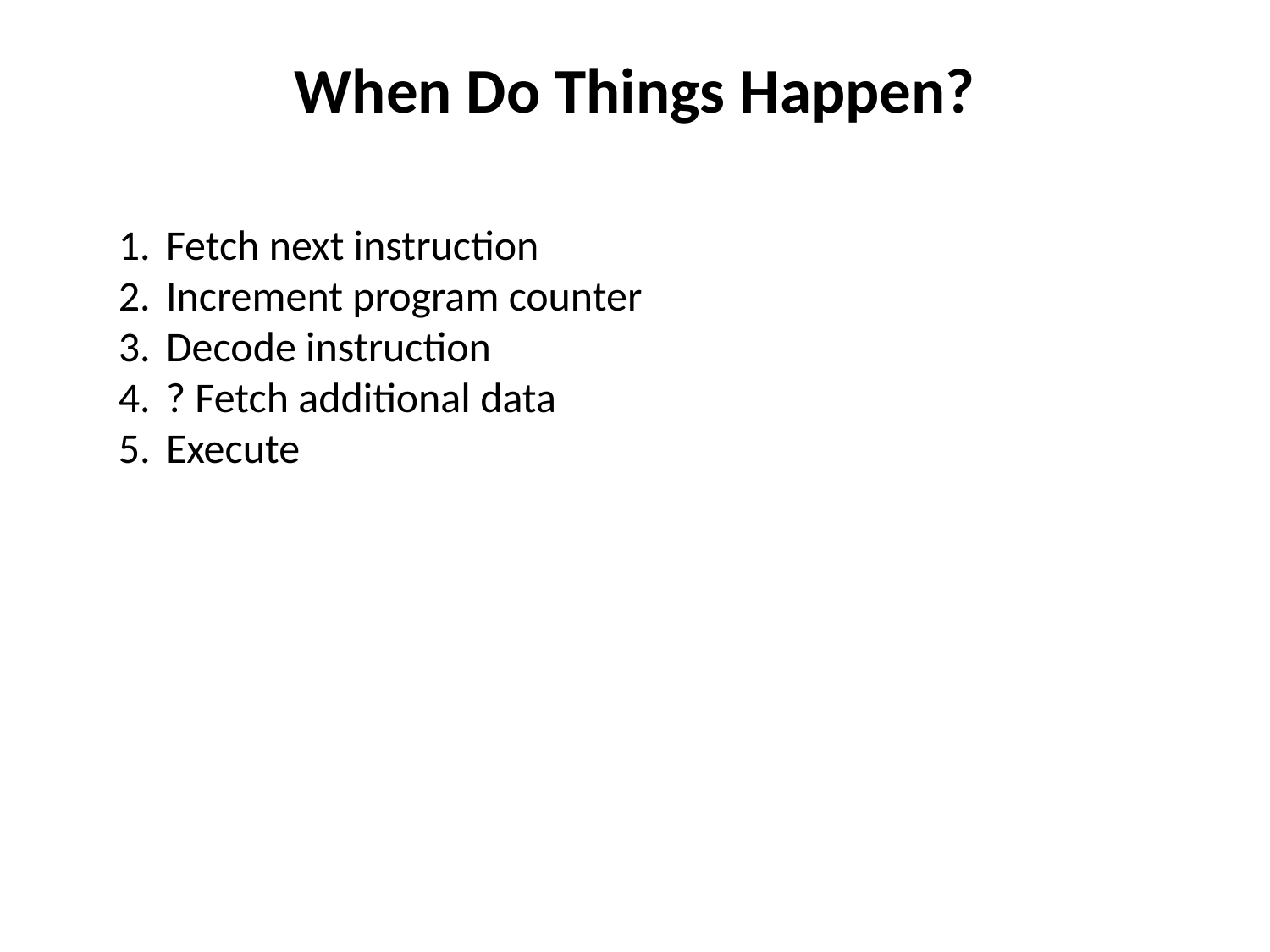

# When Do Things Happen?
Fetch next instruction
Increment program counter
Decode instruction
? Fetch additional data
Execute